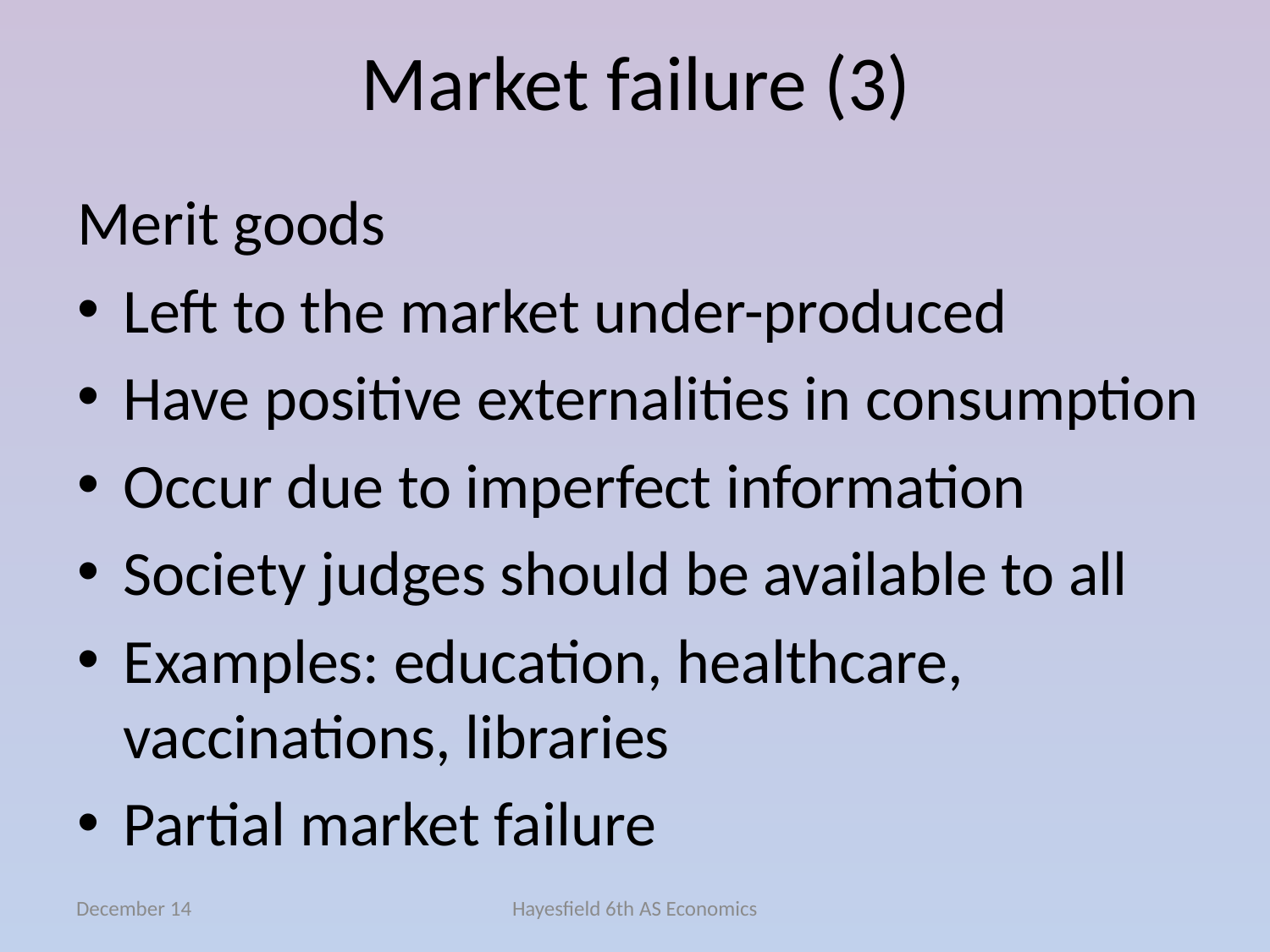

# Market failure (3)
Merit goods
Left to the market under-produced
Have positive externalities in consumption
Occur due to imperfect information
Society judges should be available to all
Examples: education, healthcare, vaccinations, libraries
Partial market failure

December 14
Hayesfield 6th AS Economics